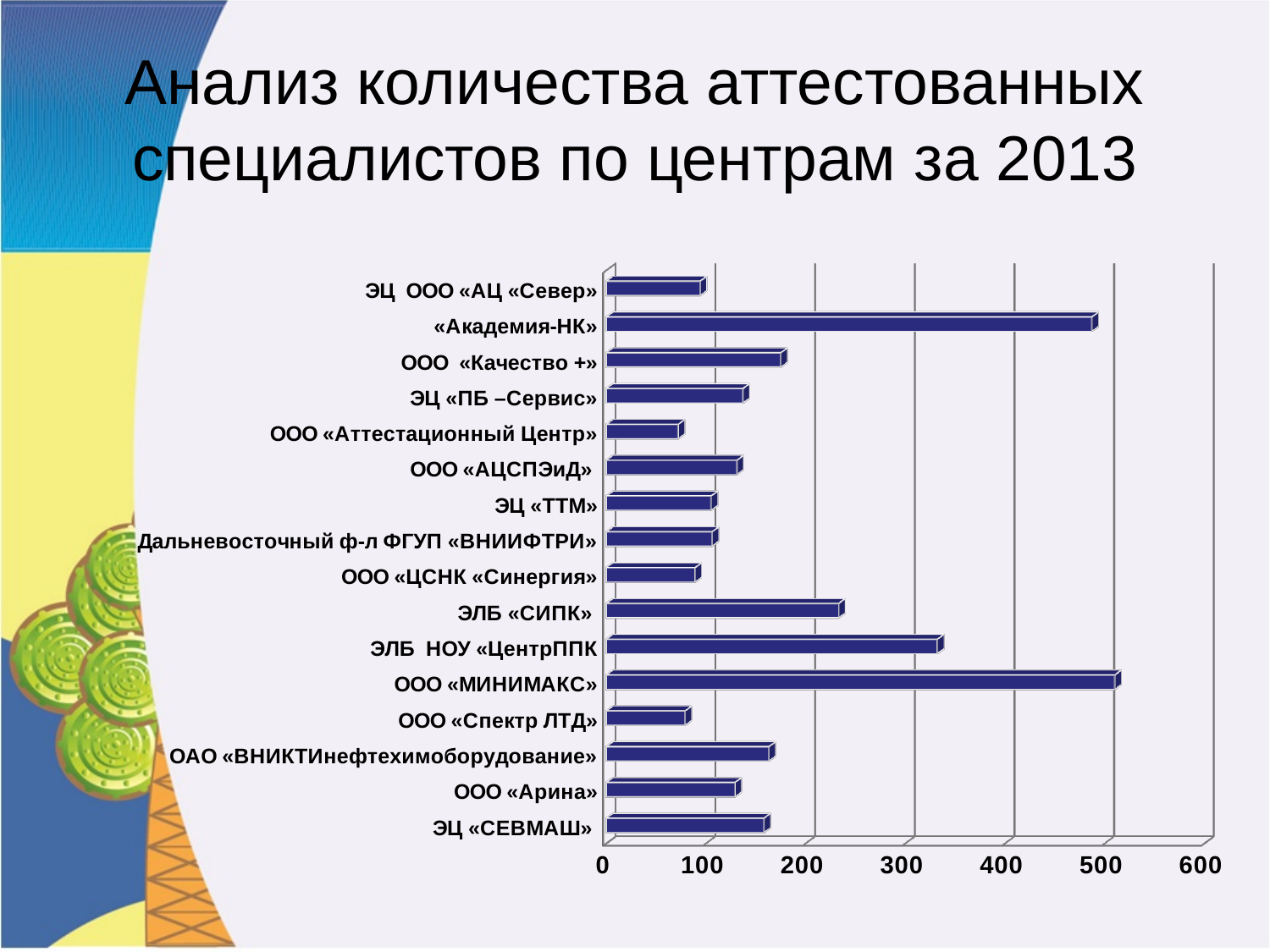

# Анализ количества аттестованных специалистов по центрам за 2013

[unsupported chart]